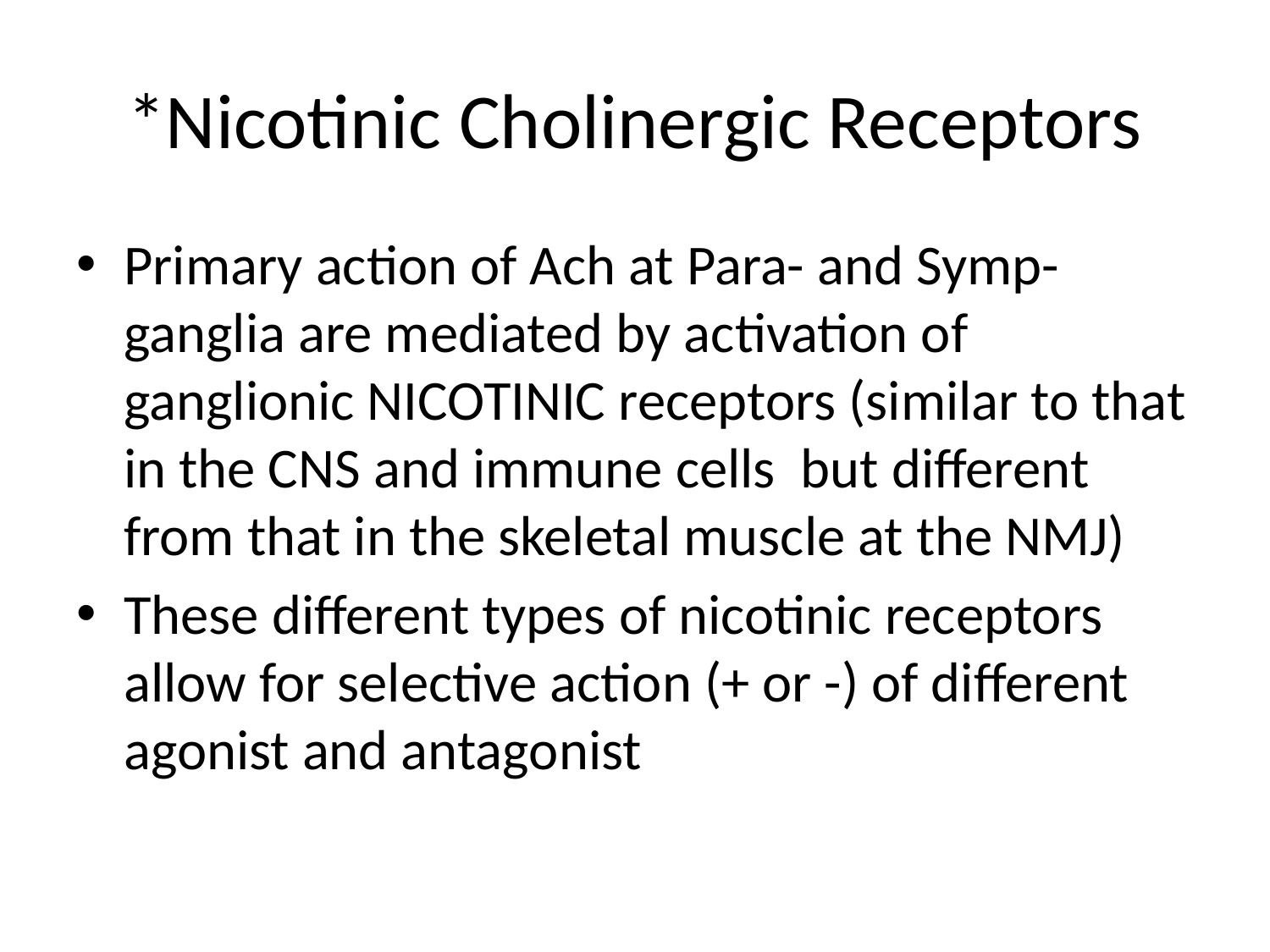

# *Nicotinic Cholinergic Receptors
Primary action of Ach at Para- and Symp- ganglia are mediated by activation of ganglionic NICOTINIC receptors (similar to that in the CNS and immune cells  but different from that in the skeletal muscle at the NMJ)
These different types of nicotinic receptors allow for selective action (+ or -) of different agonist and antagonist